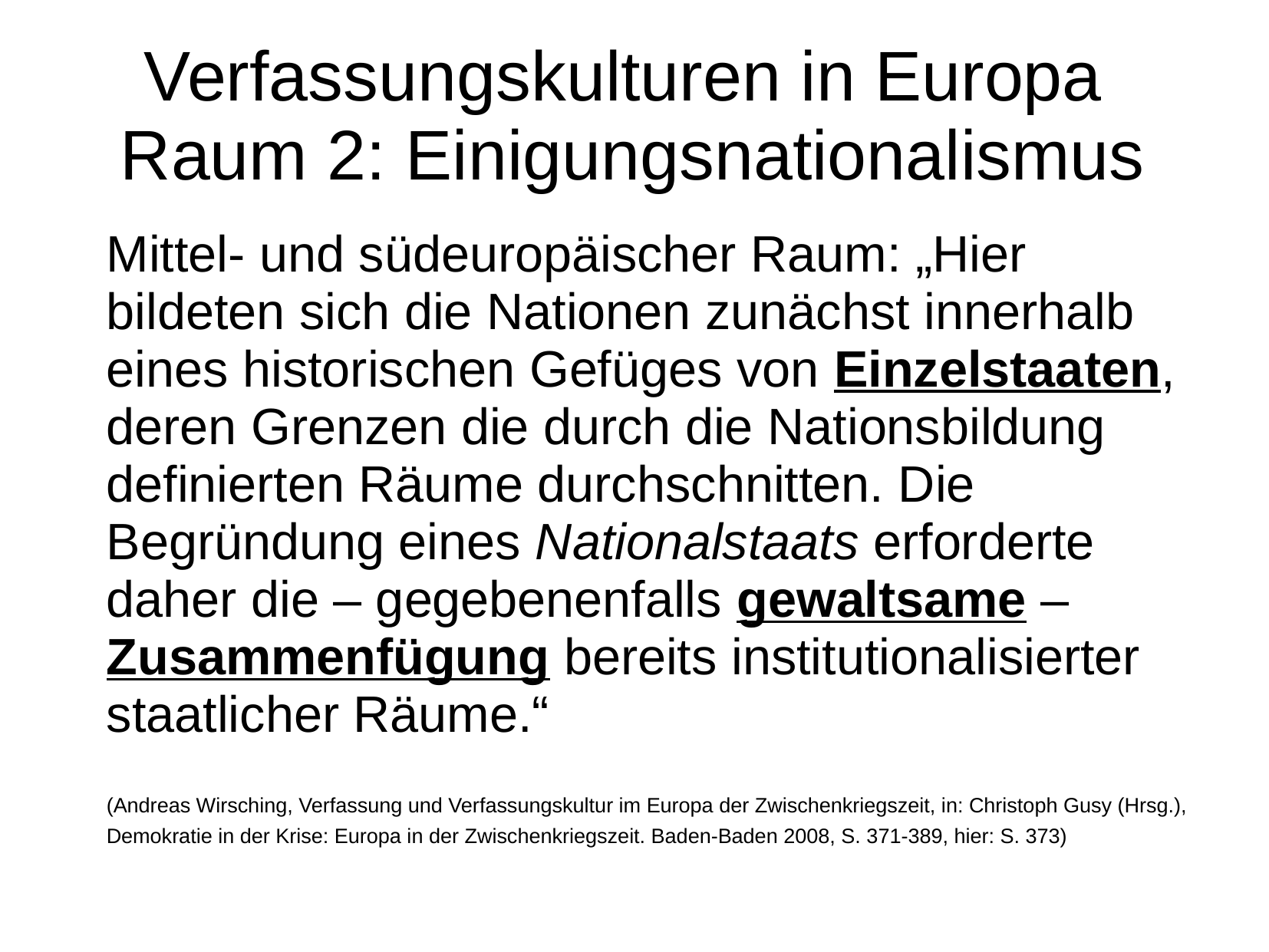

# Verfassungskulturen in Europa Raum 2: Einigungsnationalismus
	Mittel- und südeuropäischer Raum: „Hier bildeten sich die Nationen zunächst innerhalb eines historischen Gefüges von Einzelstaaten, deren Grenzen die durch die Nationsbildung definierten Räume durchschnitten. Die Begründung eines Nationalstaats erforderte daher die – gegebenenfalls gewaltsame – Zusammenfügung bereits institutionalisierter staatlicher Räume.“
	(Andreas Wirsching, Verfassung und Verfassungskultur im Europa der Zwischenkriegszeit, in: Christoph Gusy (Hrsg.), Demokratie in der Krise: Europa in der Zwischenkriegszeit. Baden-Baden 2008, S. 371-389, hier: S. 373)